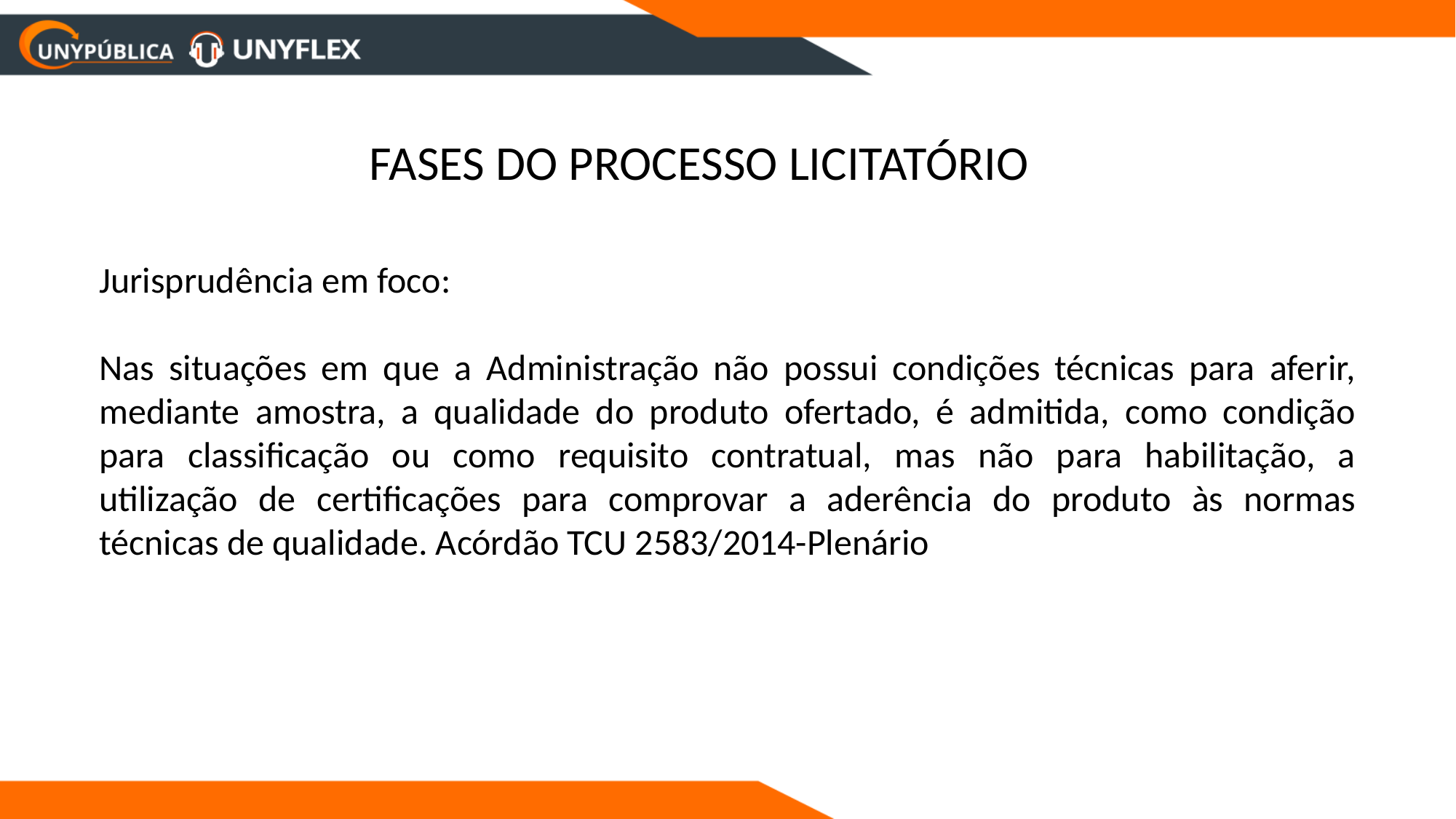

Fases do Processo Licitatório
Jurisprudência em foco:

Nas situações em que a Administração não possui condições técnicas para aferir, mediante amostra, a qualidade do produto ofertado, é admitida, como condição para classificação ou como requisito contratual, mas não para habilitação, a utilização de certificações para comprovar a aderência do produto às normas técnicas de qualidade. Acórdão TCU 2583/2014-Plenário